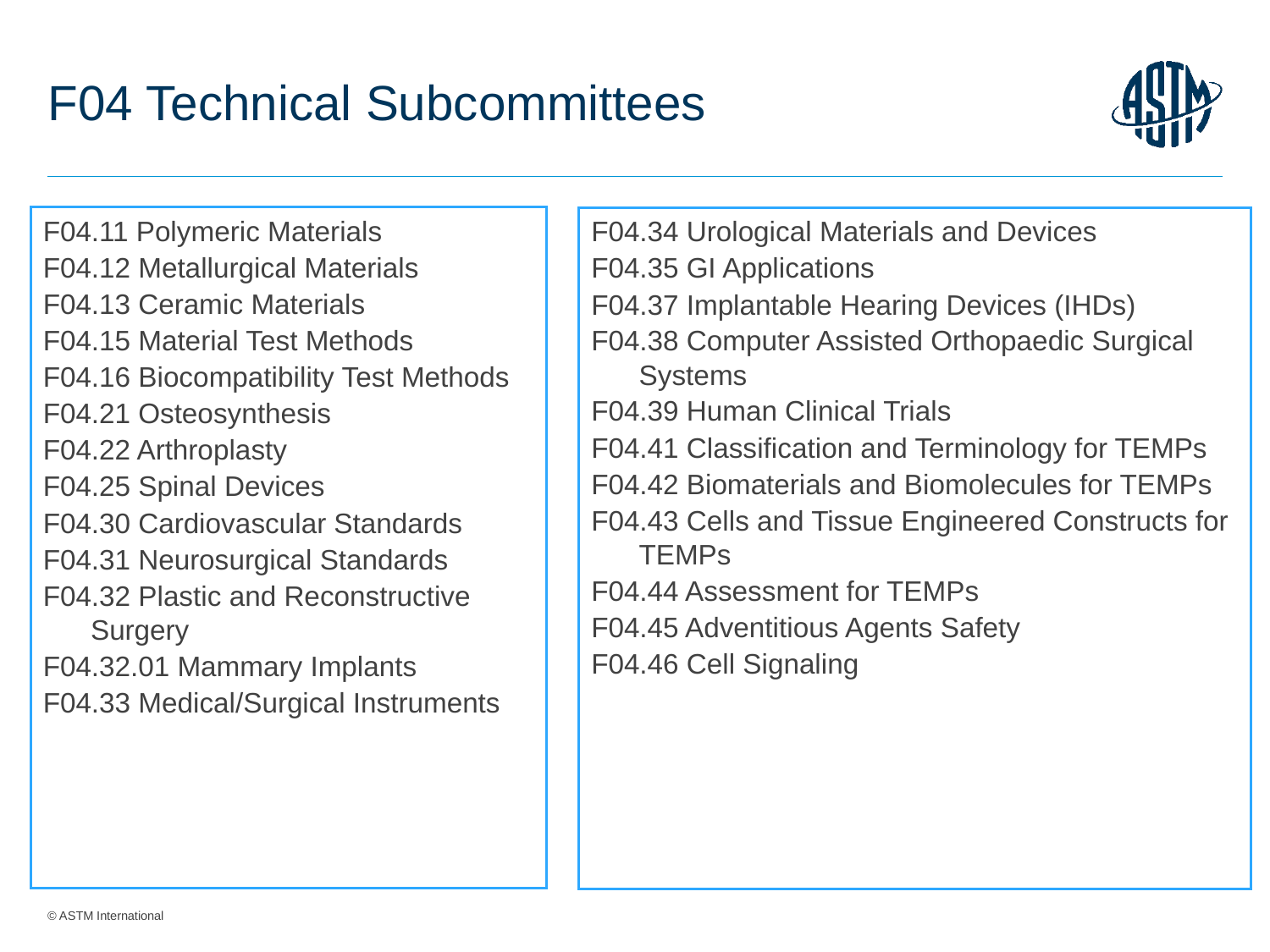

# F04 Technical Subcommittees
F04.11 Polymeric Materials
F04.12 Metallurgical Materials
F04.13 Ceramic Materials
F04.15 Material Test Methods
F04.16 Biocompatibility Test Methods
F04.21 Osteosynthesis
F04.22 Arthroplasty
F04.25 Spinal Devices
F04.30 Cardiovascular Standards
F04.31 Neurosurgical Standards
F04.32 Plastic and Reconstructive Surgery
F04.32.01 Mammary Implants
F04.33 Medical/Surgical Instruments
F04.34 Urological Materials and Devices
F04.35 GI Applications
F04.37 Implantable Hearing Devices (IHDs)
F04.38 Computer Assisted Orthopaedic Surgical Systems
F04.39 Human Clinical Trials
F04.41 Classification and Terminology for TEMPs
F04.42 Biomaterials and Biomolecules for TEMPs
F04.43 Cells and Tissue Engineered Constructs for TEMPs
F04.44 Assessment for TEMPs
F04.45 Adventitious Agents Safety
F04.46 Cell Signaling